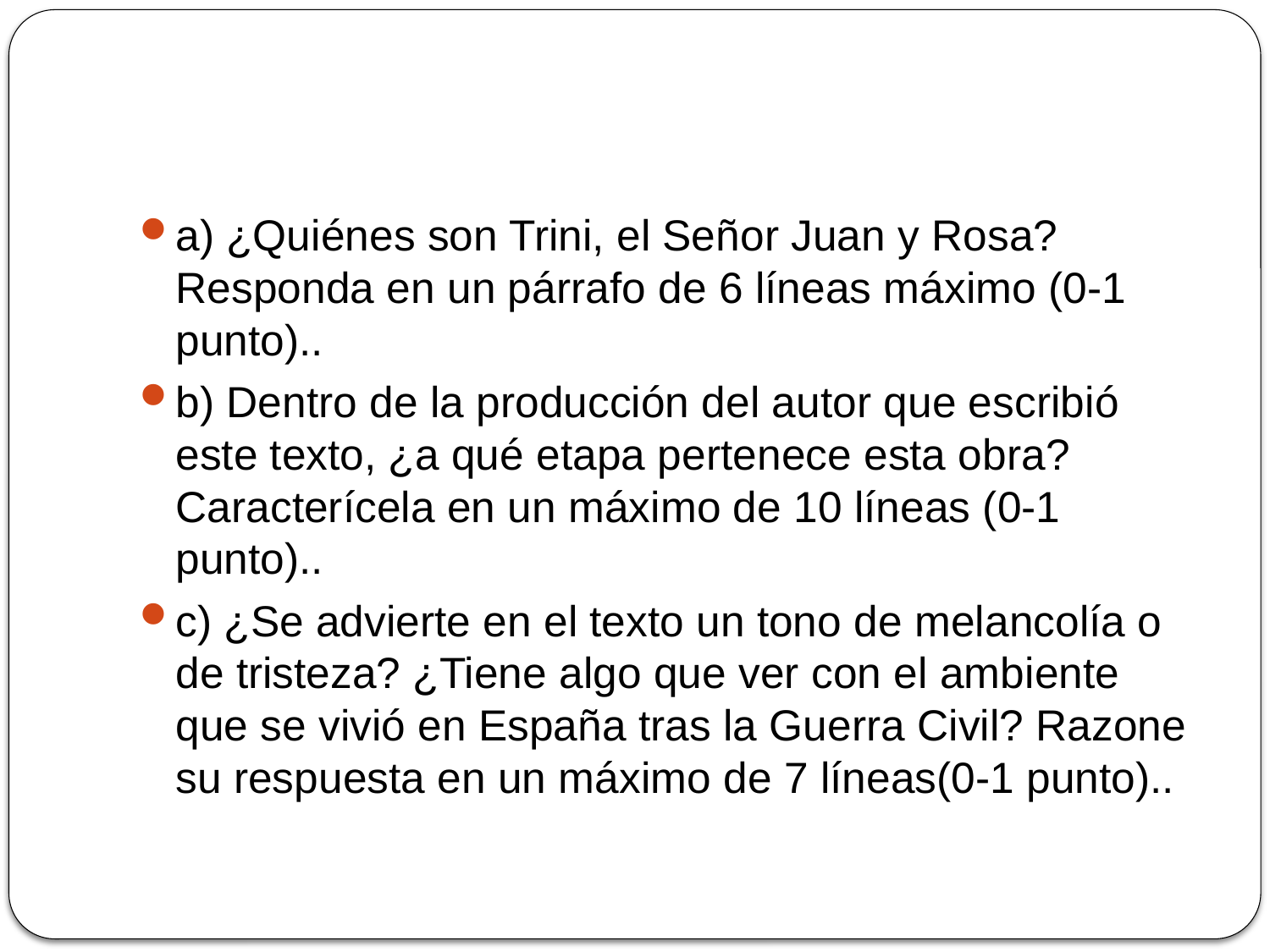

#
a) ¿Quiénes son Trini, el Señor Juan y Rosa? Responda en un párrafo de 6 líneas máximo (0-1 punto)..
b) Dentro de la producción del autor que escribió este texto, ¿a qué etapa pertenece esta obra? Caracterícela en un máximo de 10 líneas (0-1 punto)..
c) ¿Se advierte en el texto un tono de melancolía o de tristeza? ¿Tiene algo que ver con el ambiente que se vivió en España tras la Guerra Civil? Razone su respuesta en un máximo de 7 líneas(0-1 punto)..